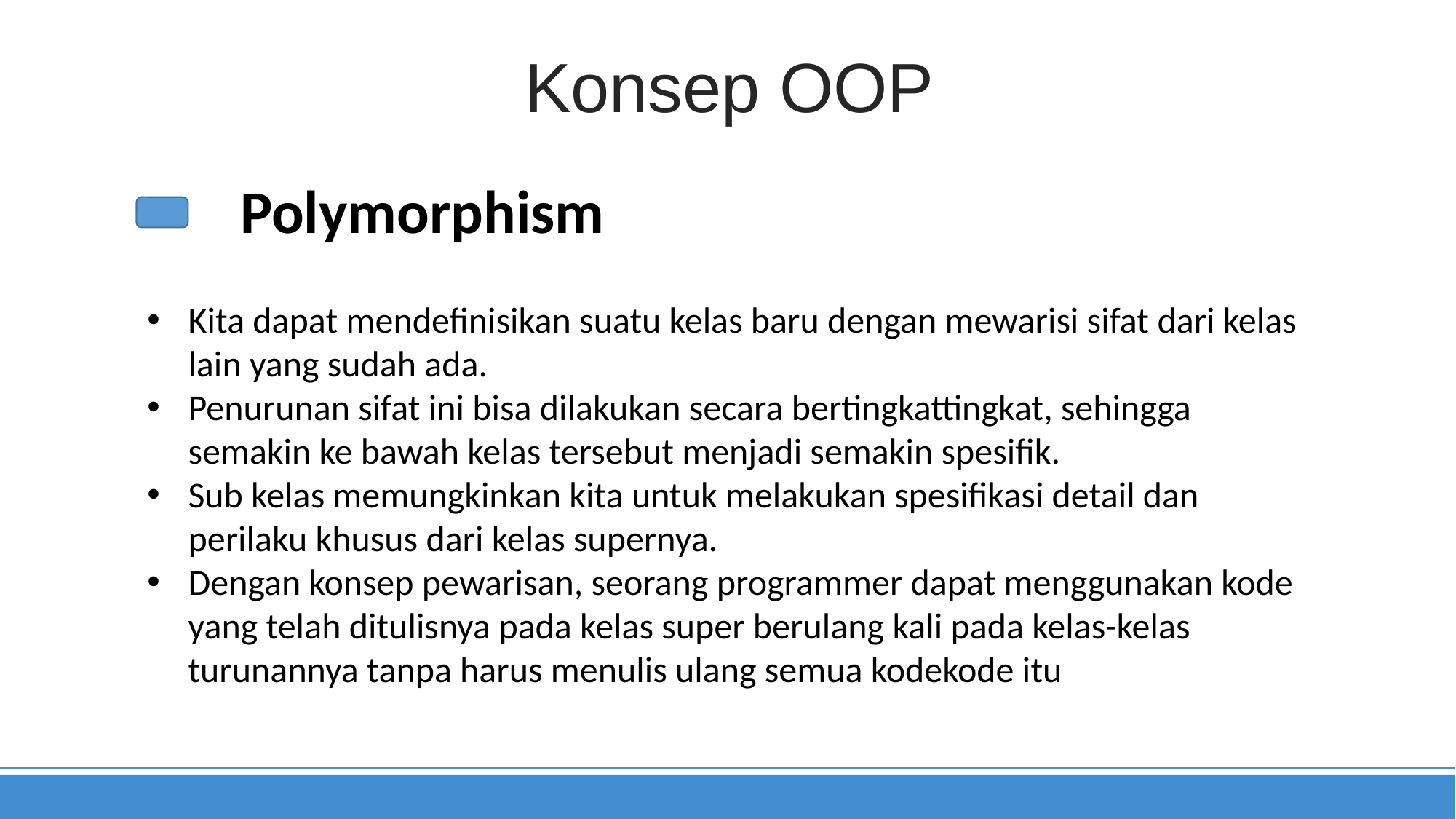

Konsep OOP
Polymorphism

Kita dapat mendefinisikan suatu kelas baru dengan mewarisi sifat dari kelas lain yang sudah ada.
Penurunan sifat ini bisa dilakukan secara bertingkattingkat, sehingga semakin ke bawah kelas tersebut menjadi semakin spesifik.
Sub kelas memungkinkan kita untuk melakukan spesifikasi detail dan perilaku khusus dari kelas supernya.
Dengan konsep pewarisan, seorang programmer dapat menggunakan kode yang telah ditulisnya pada kelas super berulang kali pada kelas-kelas turunannya tanpa harus menulis ulang semua kodekode itu